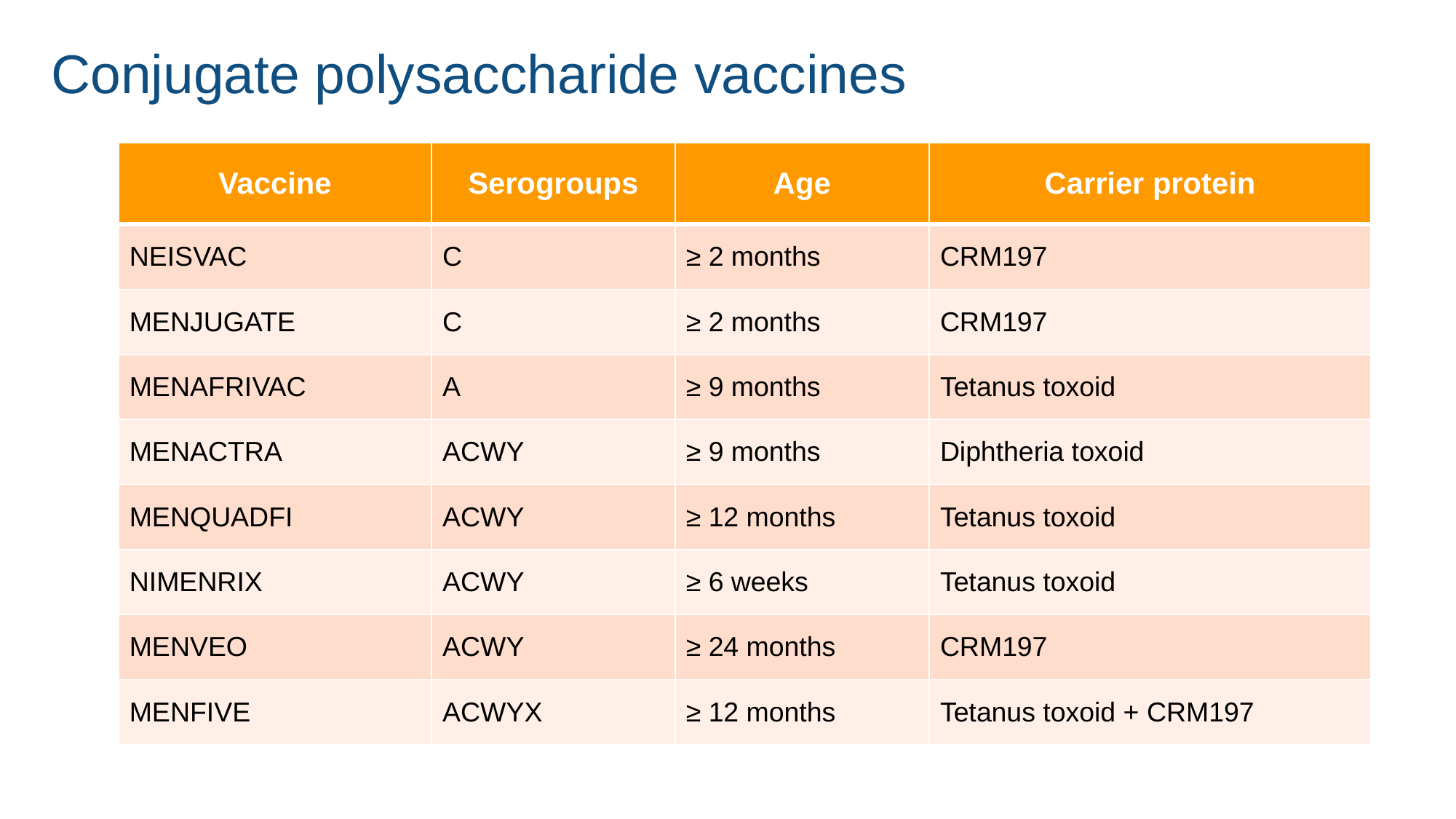

# Conjugate polysaccharide vaccines
| Vaccine | Serogroups | Age | Carrier protein |
| --- | --- | --- | --- |
| NEISVAC | C | ≥ 2 months | CRM197 |
| MENJUGATE | C | ≥ 2 months | CRM197 |
| MENAFRIVAC | A | ≥ 9 months | Tetanus toxoid |
| MENACTRA | ACWY | ≥ 9 months | Diphtheria toxoid |
| MENQUADFI | ACWY | ≥ 12 months | Tetanus toxoid |
| NIMENRIX | ACWY | ≥ 6 weeks | Tetanus toxoid |
| MENVEO | ACWY | ≥ 24 months | CRM197 |
| MENFIVE | ACWYX | ≥ 12 months | Tetanus toxoid + CRM197 |